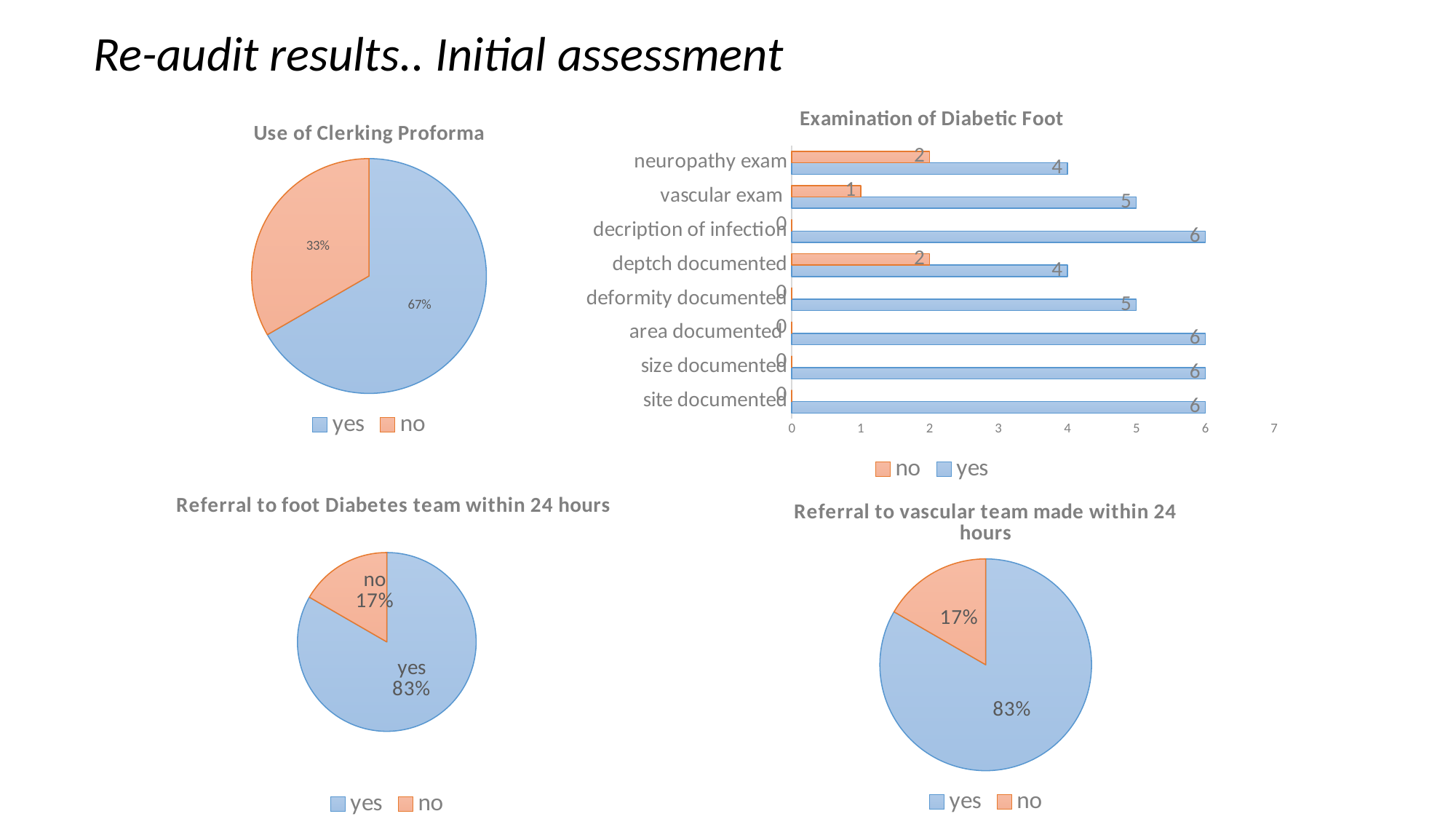

# Re-audit results.. Initial assessment

### Chart: Examination of Diabetic Foot

| Category | yes | no |
|---|---|---|
| site documented | 6.0 | 0.0 |
| size documented | 6.0 | 0.0 |
| area documented  | 6.0 | 0.0 |
| deformity documented | 5.0 | 0.0 |
| deptch documented | 4.0 | 2.0 |
| decription of infection | 6.0 | 0.0 |
| vascular exam  | 5.0 | 1.0 |
| neuropathy exam | 4.0 | 2.0 |

### Chart: Use of Clerking Proforma

| Category |  |
|---|---|
| yes | 4.0 |
| no | 2.0 |

### Chart: Referral to foot Diabetes team within 24 hours

| Category |  |
|---|---|
| yes | 5.0 |
| no | 1.0 |

### Chart: Referral to vascular team made within 24 hours

| Category |  |
|---|---|
| yes | 5.0 |
| no | 1.0 |